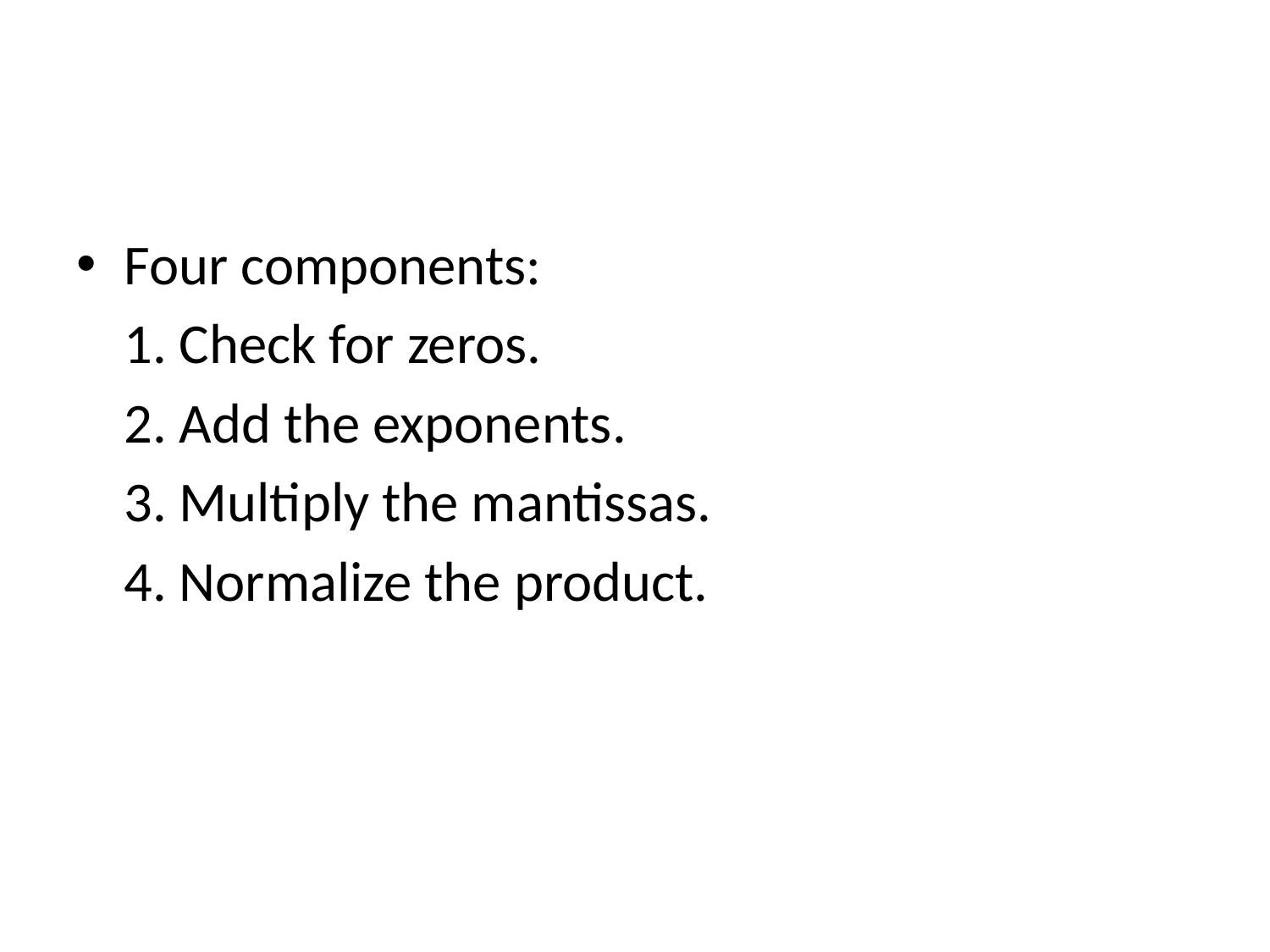

#
Four components:
	1. Check for zeros.
	2. Add the exponents.
	3. Multiply the mantissas.
	4. Normalize the product.